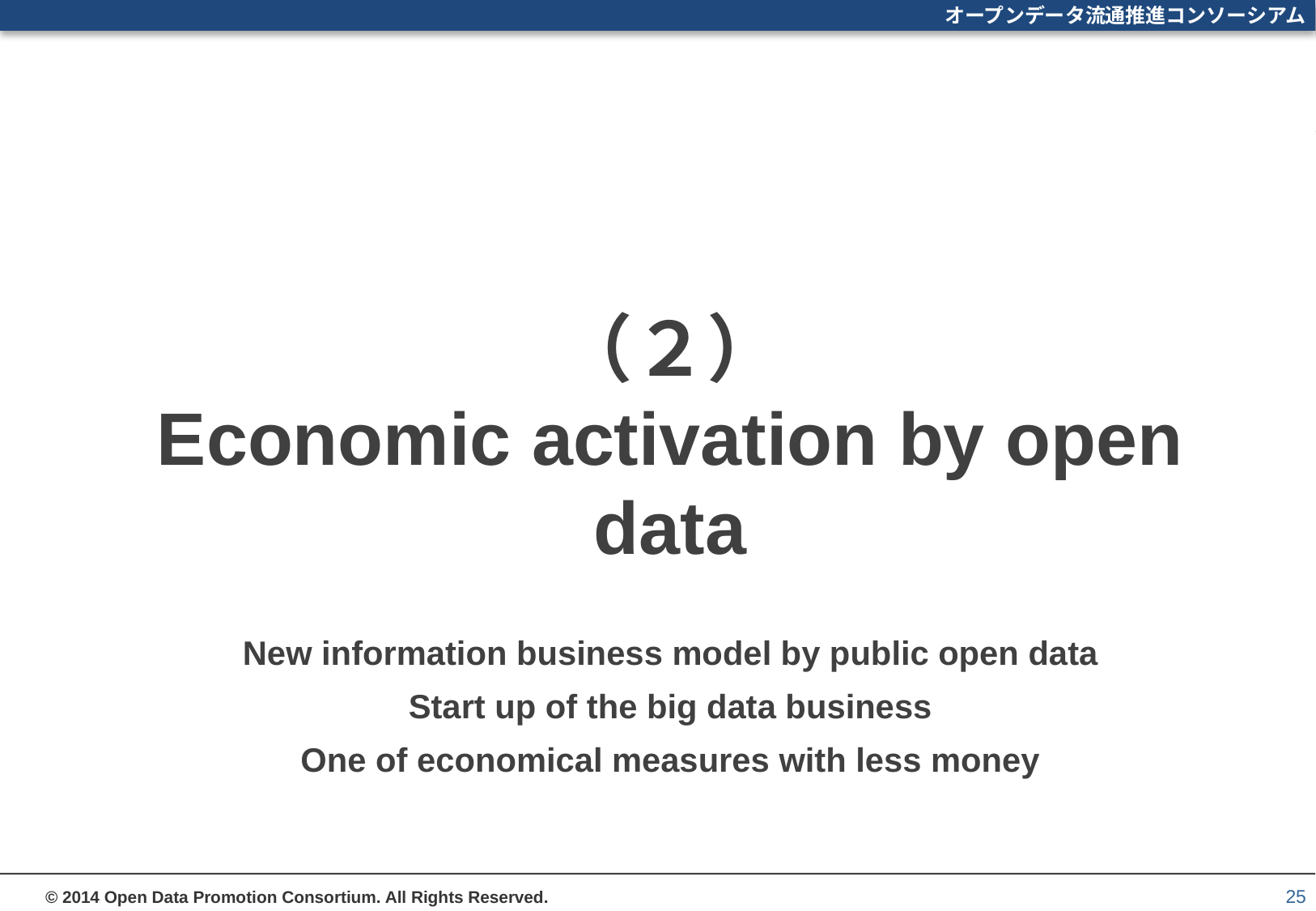

# （２） Economic activation by open data
New information business model by public open data
Start up of the big data business
One of economical measures with less money
25